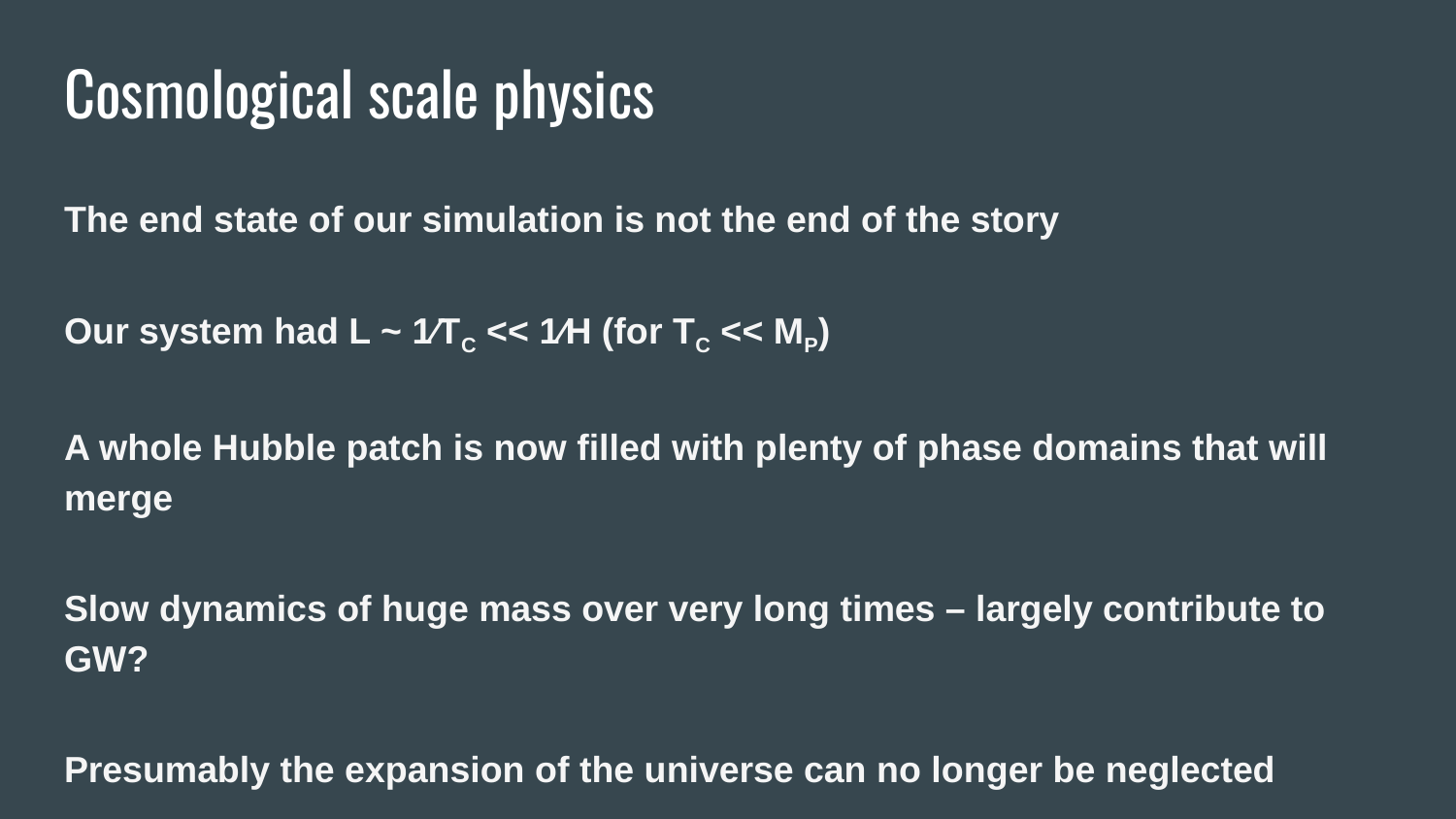

Cosmological scale physics
The end state of our simulation is not the end of the story
Our system had L ~ 1⁄TC << 1⁄H (for TC << MP)
A whole Hubble patch is now filled with plenty of phase domains that will merge
Slow dynamics of huge mass over very long times – largely contribute to GW?
Presumably the expansion of the universe can no longer be neglected